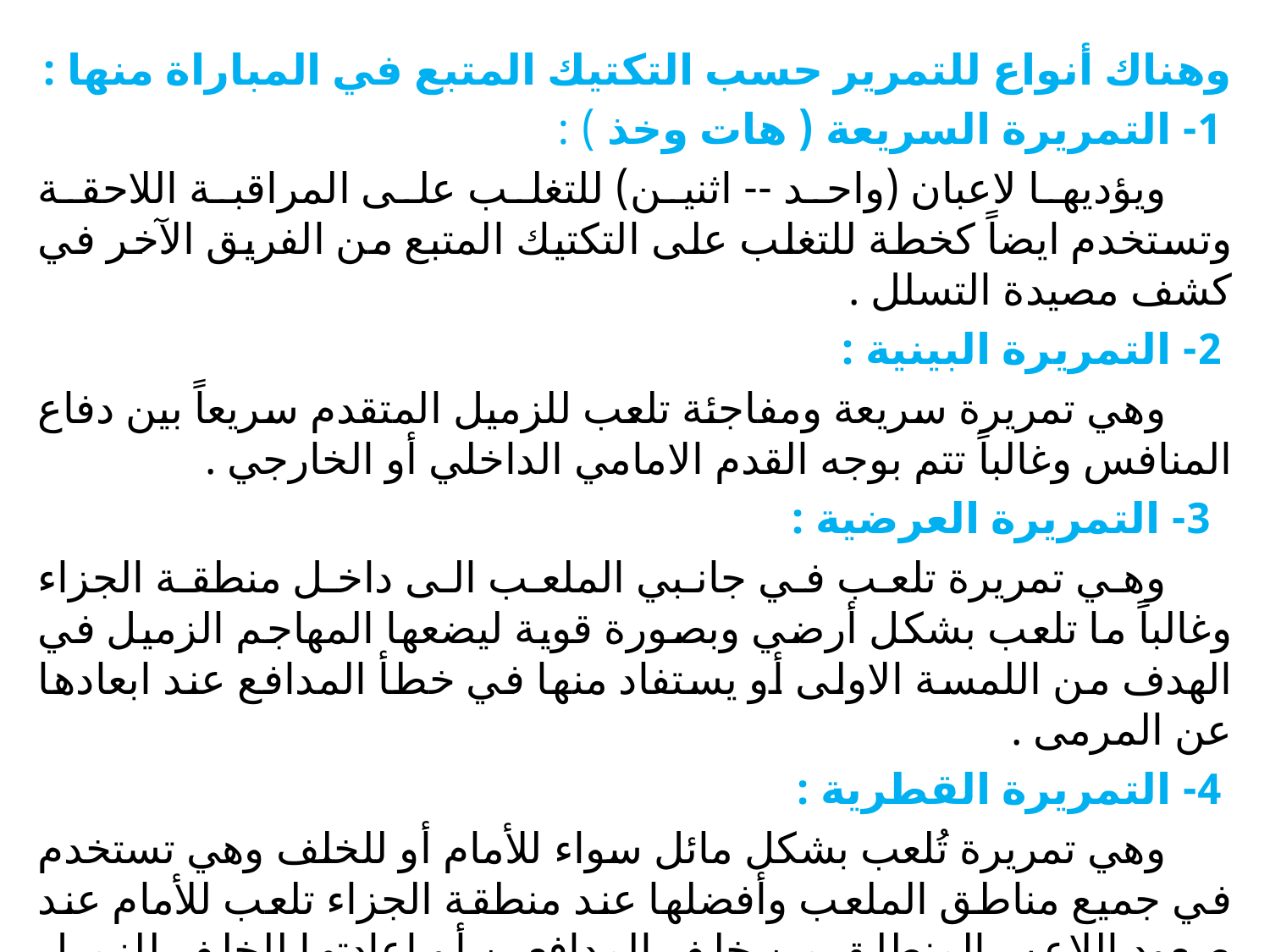

وهناك أنواع للتمرير حسب التكتيك المتبع في المباراة منها :
 1- التمريرة السريعة ( هات وخذ ) :
      ويؤديها لاعبان (واحد -- اثنين) للتغلب على المراقبة اللاحقة وتستخدم ايضاً كخطة للتغلب على التكتيك المتبع من الفريق الآخر في كشف مصيدة التسلل .
 2- التمريرة البينية :
      وهي تمريرة سريعة ومفاجئة تلعب للزميل المتقدم سريعاً بين دفاع المنافس وغالباً تتم بوجه القدم الامامي الداخلي أو الخارجي .
  3- التمريرة العرضية :
      وهي تمريرة تلعب في جانبي الملعب الى داخل منطقة الجزاء وغالباً ما تلعب بشكل أرضي وبصورة قوية ليضعها المهاجم الزميل في الهدف من اللمسة الاولى أو يستفاد منها في خطأ المدافع عند ابعادها عن المرمى .
 4- التمريرة القطرية :
      وهي تمريرة تُلعب بشكل مائل سواء للأمام أو للخلف وهي تستخدم في جميع مناطق الملعب وأفضلها عند منطقة الجزاء تلعب للأمام عند صعود اللاعب المنطلق من خلف المدافعين أو اعادتها للخلف للزميل المندفع من وسط الملعب .